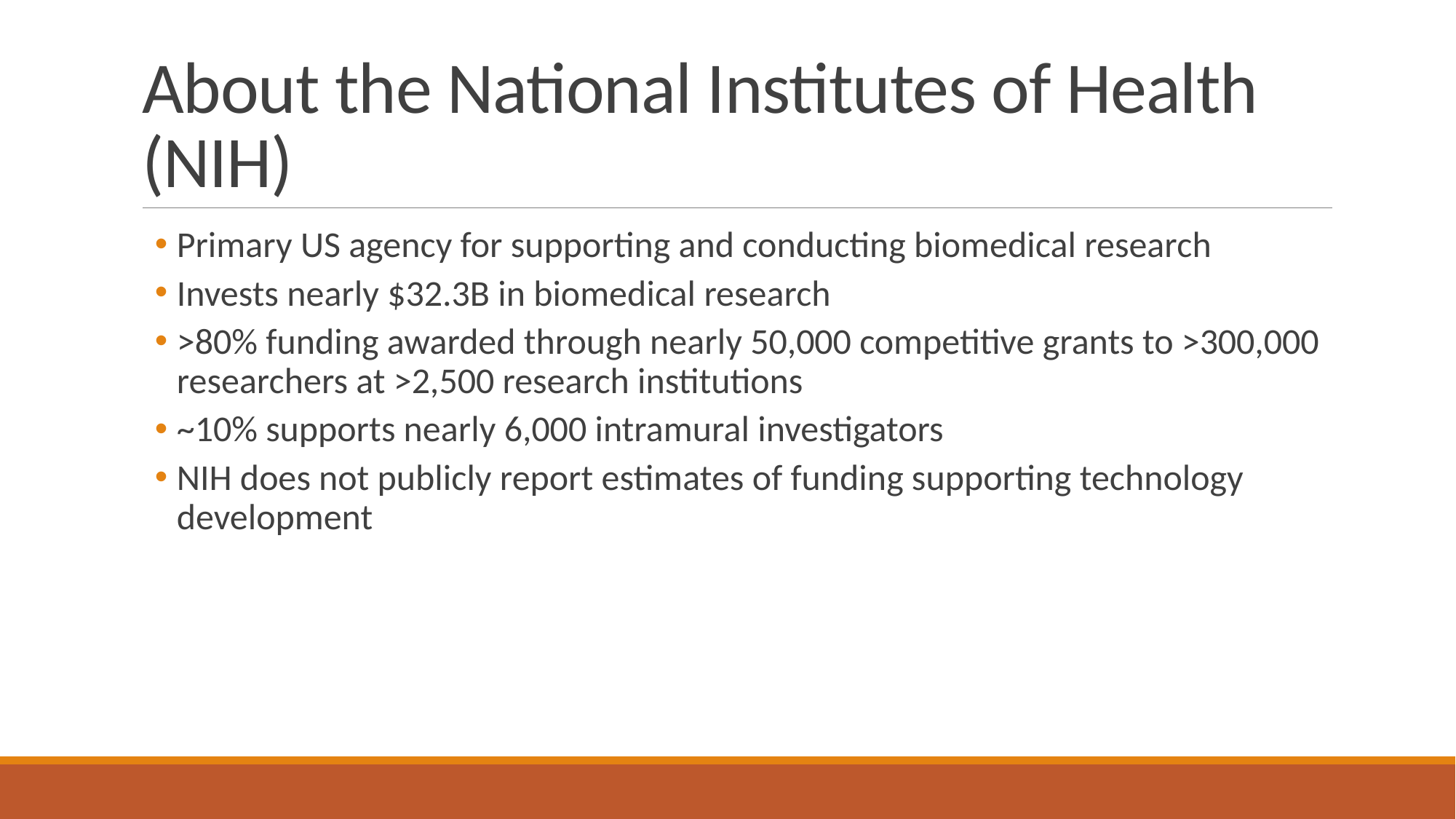

# About the National Institutes of Health (NIH)
Primary US agency for supporting and conducting biomedical research
Invests nearly $32.3B in biomedical research
>80% funding awarded through nearly 50,000 competitive grants to >300,000 researchers at >2,500 research institutions
~10% supports nearly 6,000 intramural investigators
NIH does not publicly report estimates of funding supporting technology development